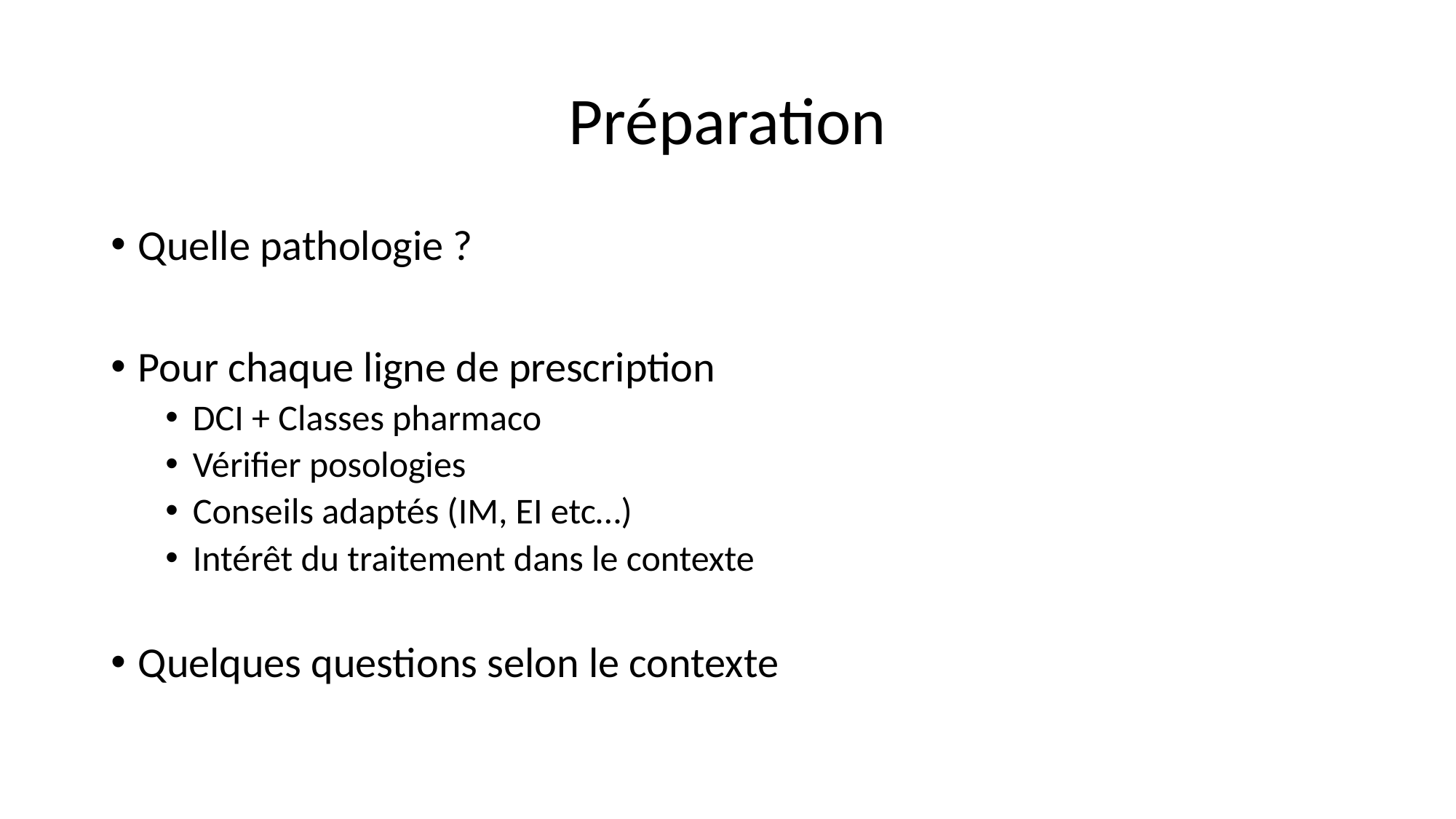

# Préparation
Quelle pathologie ?

Pour chaque ligne de prescription
DCI + Classes pharmaco
Vérifier posologies
Conseils adaptés (IM, EI etc…)
Intérêt du traitement dans le contexte

Quelques questions selon le contexte